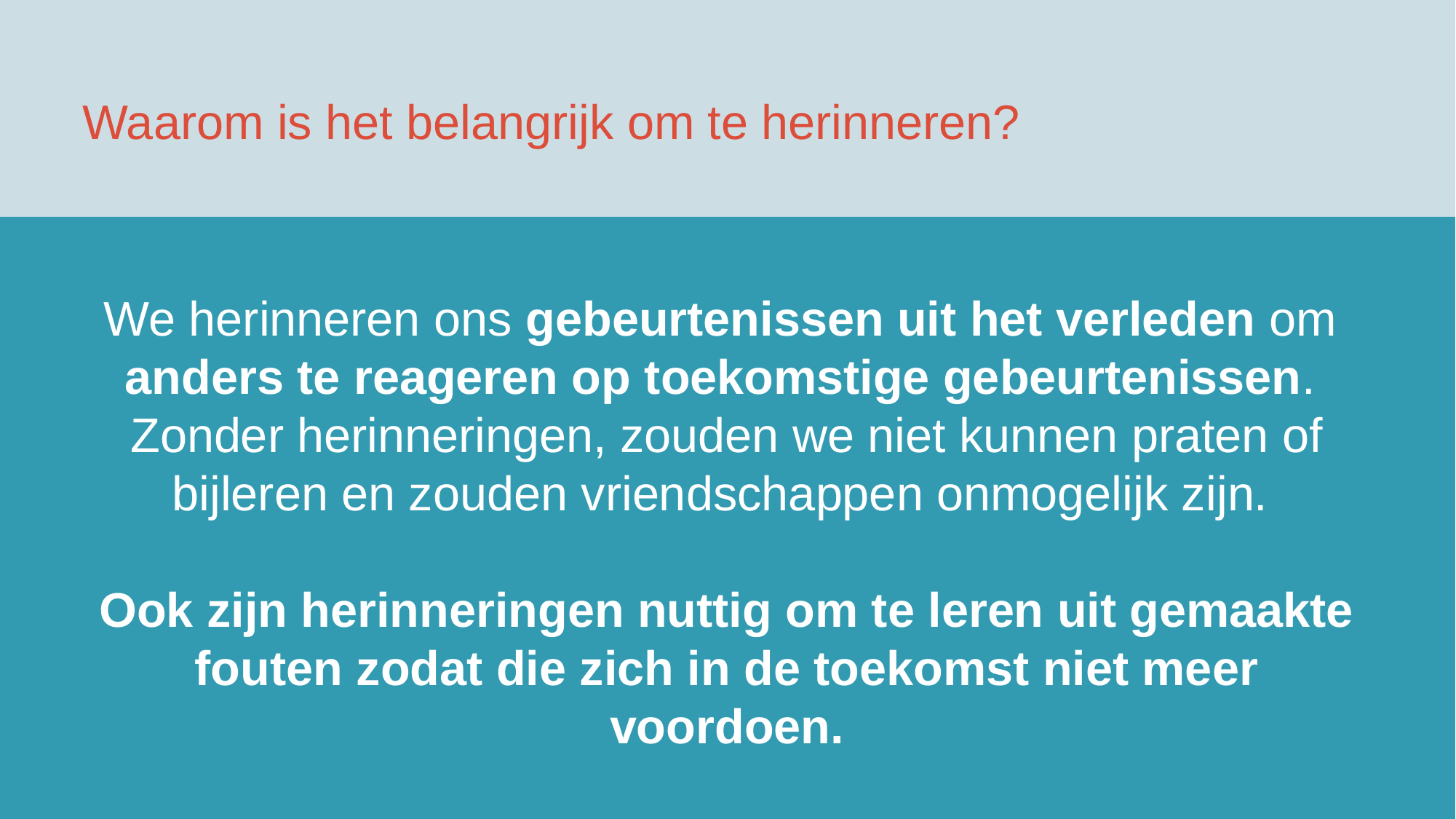

Waarom is het belangrijk om te herinneren?

We herinneren ons gebeurtenissen uit het verleden om
anders te reageren op toekomstige gebeurtenissen.
Zonder herinneringen, zouden we niet kunnen praten of bijleren en zouden vriendschappen onmogelijk zijn.

Ook zijn herinneringen nuttig om te leren uit gemaakte fouten zodat die zich in de toekomst niet meer voordoen.